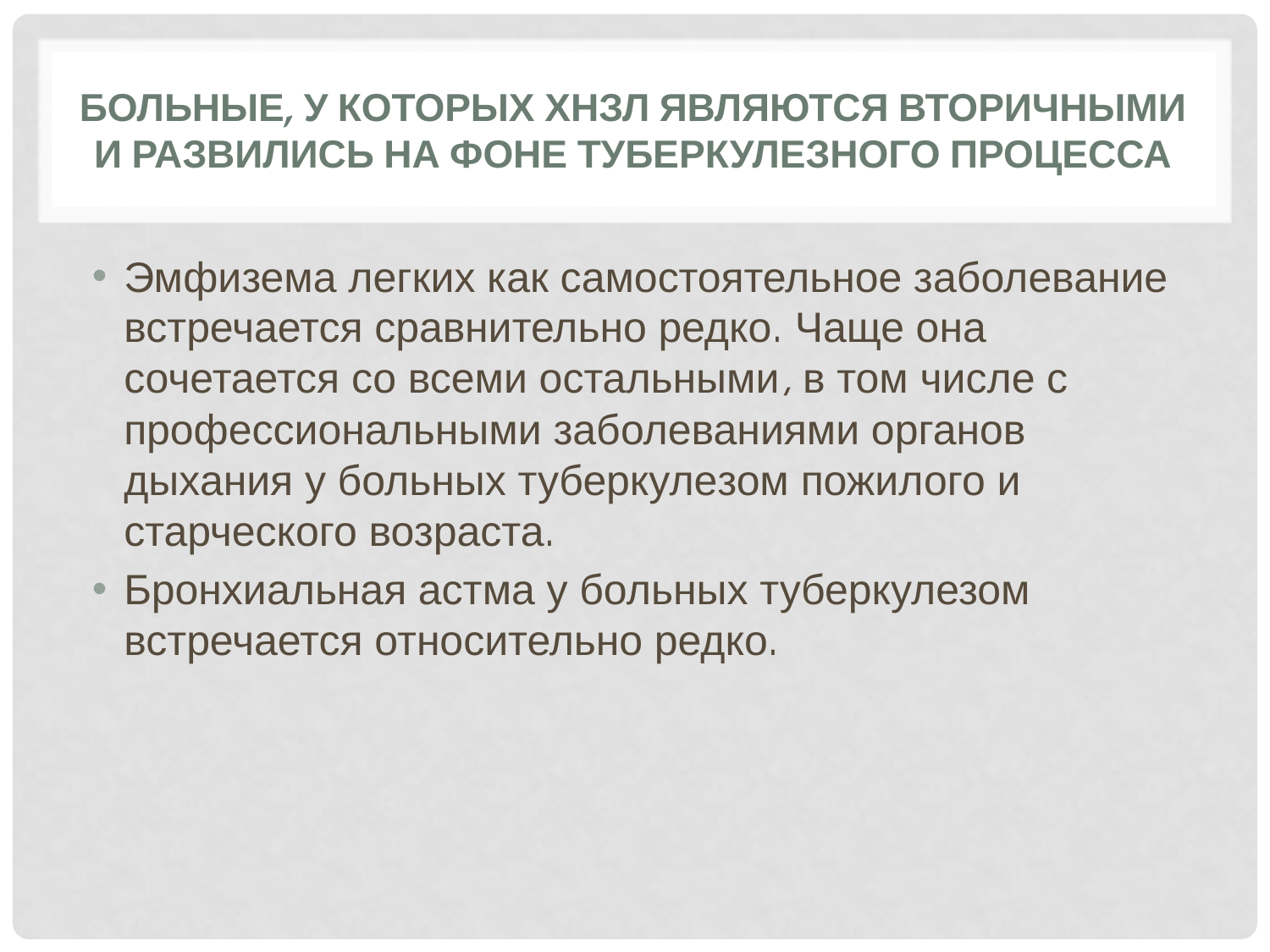

# Больные, у которых ХНЗЛ являются вторичными и развились на фоне туберкулезного процесса
Эмфизема легких как самостоятельное заболевание встречается сравнительно редко. Чаще она сочетается со всеми остальными, в том числе с профессиональными заболеваниями органов дыхания у больных туберкуле­зом пожилого и старческого возраста.
Бронхиальная астма у больных туберкулезом встречается относительно редко.